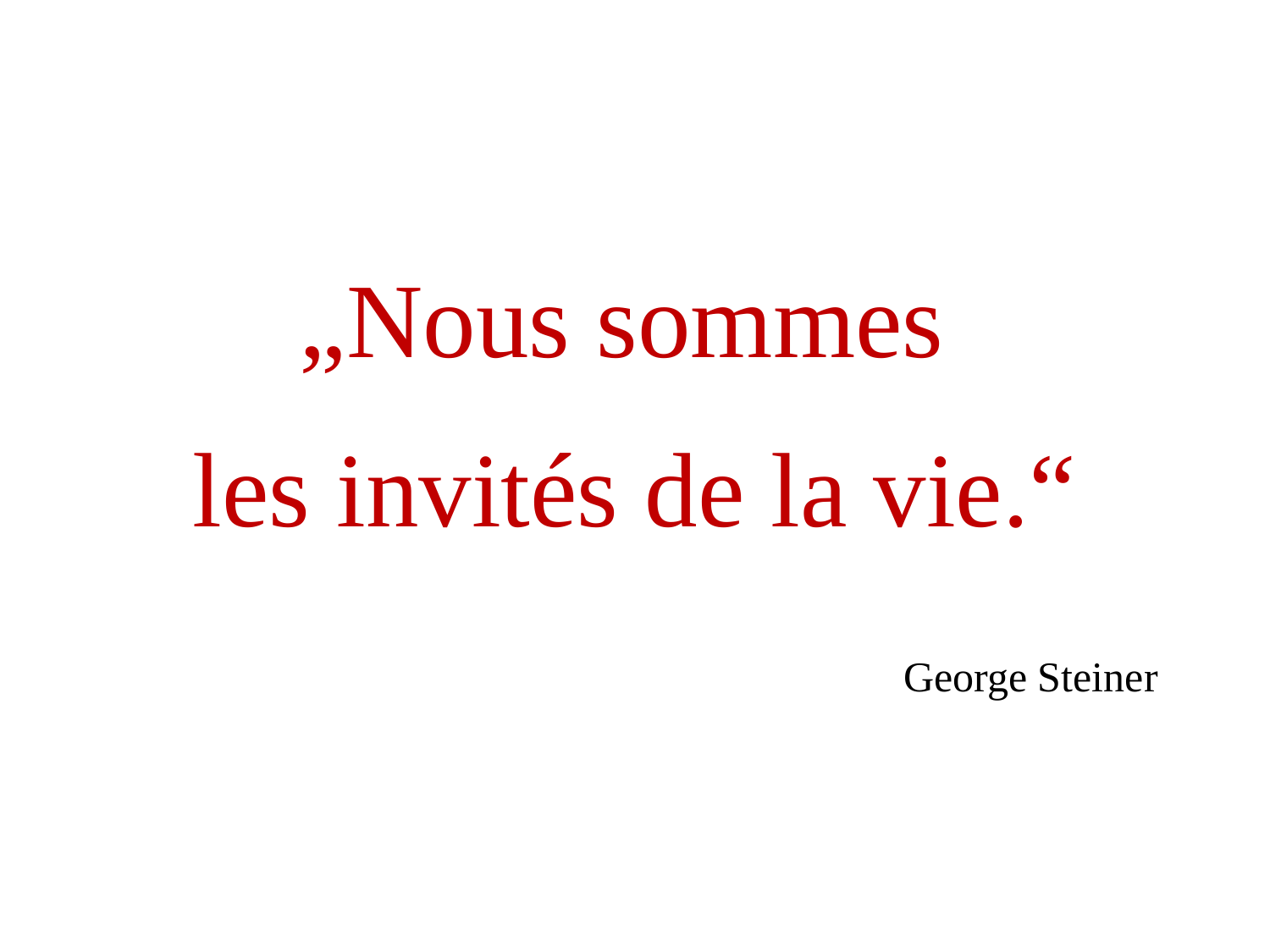

„Nous sommes

les invités de la vie.“

George Steiner